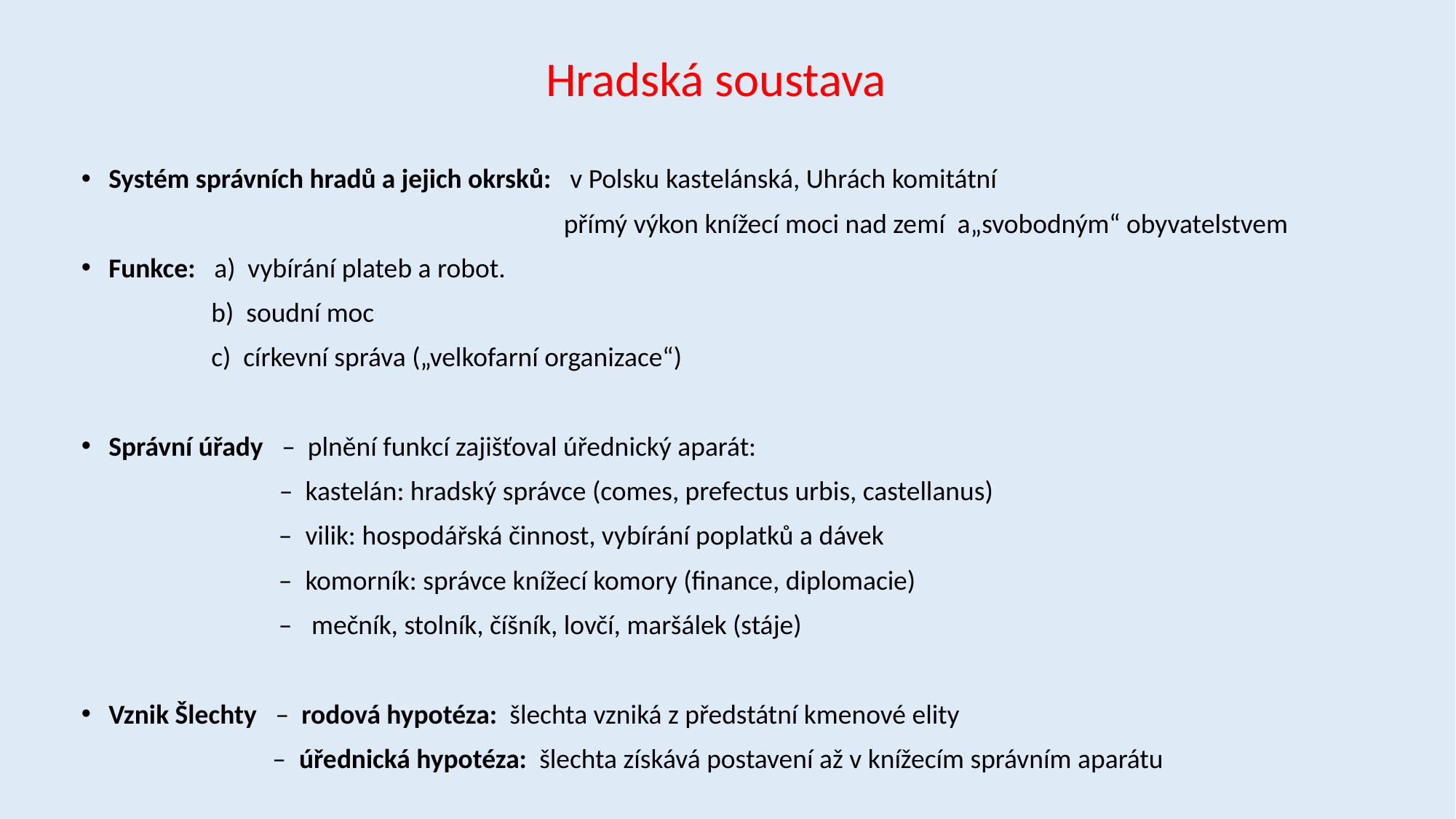

# Hradská soustava
Systém správních hradů a jejich okrsků:   v Polsku kastelánská, Uhrách komitátní
                                                                              přímý výkon knížecí moci nad zemí  a„svobodným“ obyvatelstvem
Funkce:   a)  vybírání plateb a robot.
                     b)  soudní moc
                     c)  církevní správa („velkofarní organizace“)

Správní úřady   –  plnění funkcí zajišťoval úřednický aparát:
                                –  kastelán: hradský správce (comes, prefectus urbis, castellanus)
                                –  vilik: hospodářská činnost, vybírání poplatků a dávek
                                –  komorník: správce knížecí komory (finance, diplomacie)
                                –   mečník, stolník, číšník, lovčí, maršálek (stáje)

Vznik Šlechty   –  rodová hypotéza:  šlechta vzniká z předstátní kmenové elity
                               –  úřednická hypotéza:  šlechta získává postavení až v knížecím správním aparátu